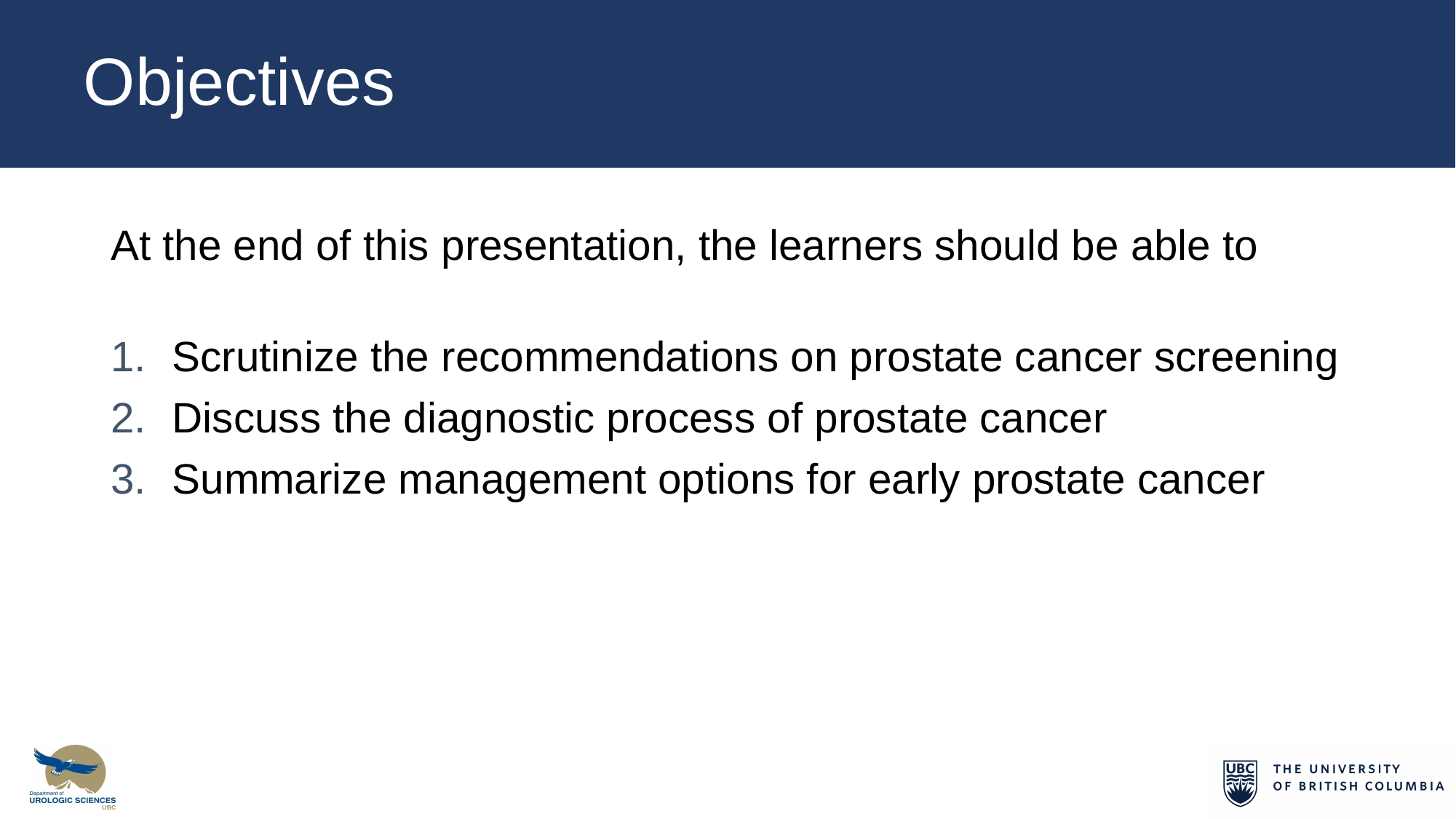

# Objectives
At the end of this presentation, the learners should be able to
Scrutinize the recommendations on prostate cancer screening
Discuss the diagnostic process of prostate cancer
Summarize management options for early prostate cancer